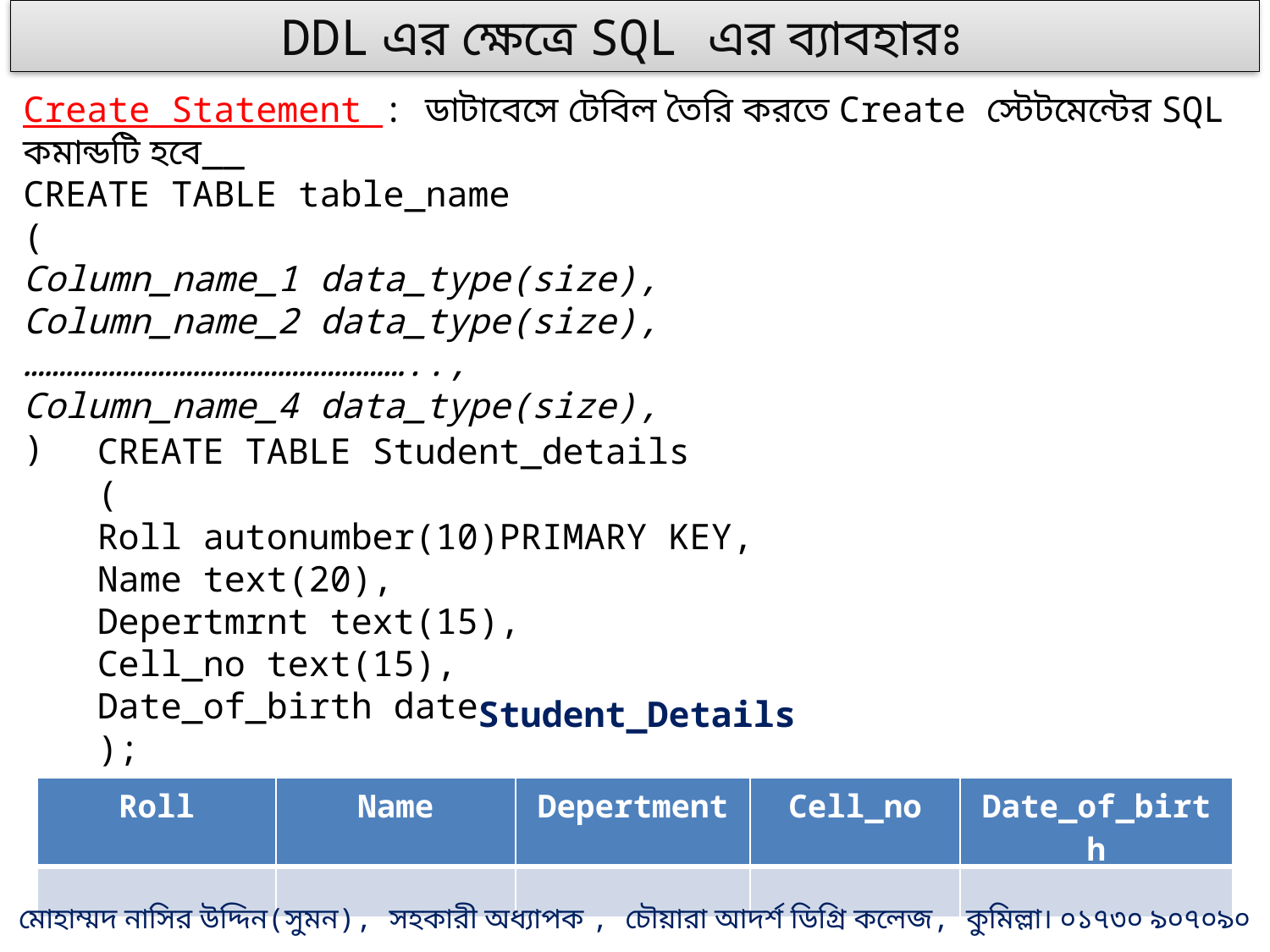

DDL এর ক্ষেত্রে SQL এর ব্যাবহারঃ
Create Statement : ডাটাবেসে টেবিল তৈরি করতে Create স্টেটমেন্টের SQL কমান্ডটি হবে__
CREATE TABLE table_name
(
Column_name_1 data_type(size),
Column_name_2 data_type(size),
………………………………………………..,
Column_name_4 data_type(size),
)
CREATE TABLE Student_details
(
Roll autonumber(10)PRIMARY KEY,
Name text(20),
Depertmrnt text(15),
Cell_no text(15),
Date_of_birth date
);
Student_Details
| Roll | Name | Depertment | Cell\_no | Date\_of\_birth |
| --- | --- | --- | --- | --- |
|  |  |  |  |  |
মোহাম্মদ নাসির উদ্দিন(সুমন), সহকারী অধ্যাপক , চৌয়ারা আদর্শ ডিগ্রি কলেজ, কুমিল্লা। ০১৭৩০ ৯০৭০৯০